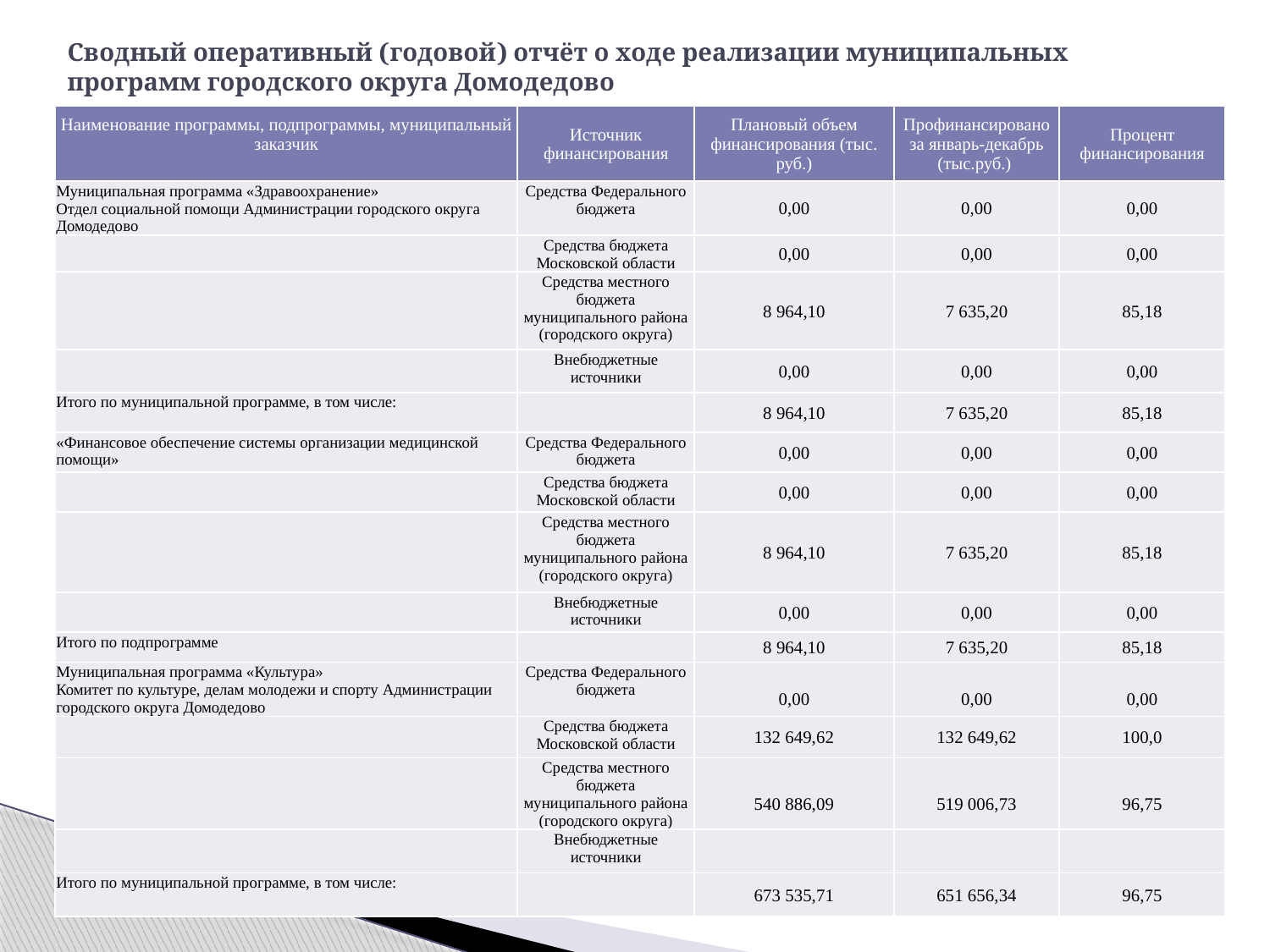

# Сводный оперативный (годовой) отчёт о ходе реализации муниципальных программ городского округа Домодедово
| Наименование программы, подпрограммы, муниципальный заказчик | Источник финансирования | Плановый объем финансирования (тыс. руб.) | Профинансировано за январь-декабрь (тыс.руб.) | Процент финансирования |
| --- | --- | --- | --- | --- |
| Муниципальная программа «Здравоохранение» Отдел социальной помощи Администрации городского округа Домодедово | Средства Федерального бюджета | 0,00 | 0,00 | 0,00 |
|  | Средства бюджета Московской области | 0,00 | 0,00 | 0,00 |
|  | Средства местного бюджета муниципального района (городского округа) | 8 964,10 | 7 635,20 | 85,18 |
|  | Внебюджетные источники | 0,00 | 0,00 | 0,00 |
| Итого по муниципальной программе, в том числе: |  | 8 964,10 | 7 635,20 | 85,18 |
| «Финансовое обеспечение системы организации медицинской помощи» | Средства Федерального бюджета | 0,00 | 0,00 | 0,00 |
|  | Средства бюджета Московской области | 0,00 | 0,00 | 0,00 |
|  | Средства местного бюджета муниципального района (городского округа) | 8 964,10 | 7 635,20 | 85,18 |
|  | Внебюджетные источники | 0,00 | 0,00 | 0,00 |
| Итого по подпрограмме |  | 8 964,10 | 7 635,20 | 85,18 |
| Муниципальная программа «Культура» Комитет по культуре, делам молодежи и спорту Администрации городского округа Домодедово | Средства Федерального бюджета | 0,00 | 0,00 | 0,00 |
|  | Средства бюджета Московской области | 132 649,62 | 132 649,62 | 100,0 |
|  | Средства местного бюджета муниципального района (городского округа) | 540 886,09 | 519 006,73 | 96,75 |
|  | Внебюджетные источники |  |  |  |
| Итого по муниципальной программе, в том числе: |  | 673 535,71 | 651 656,34 | 96,75 |